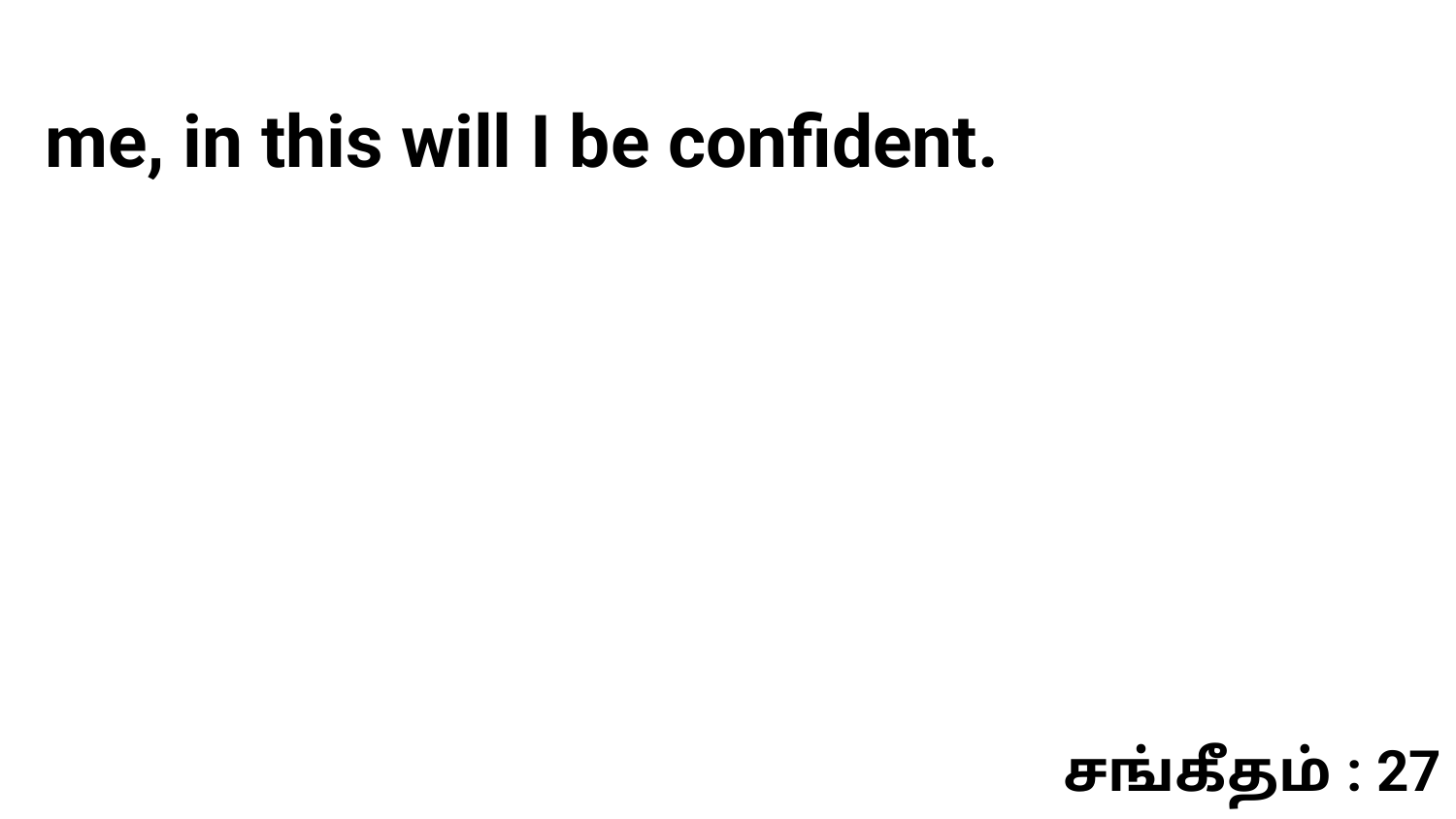

me, in this will I be confident.
சங்கீதம் : 27